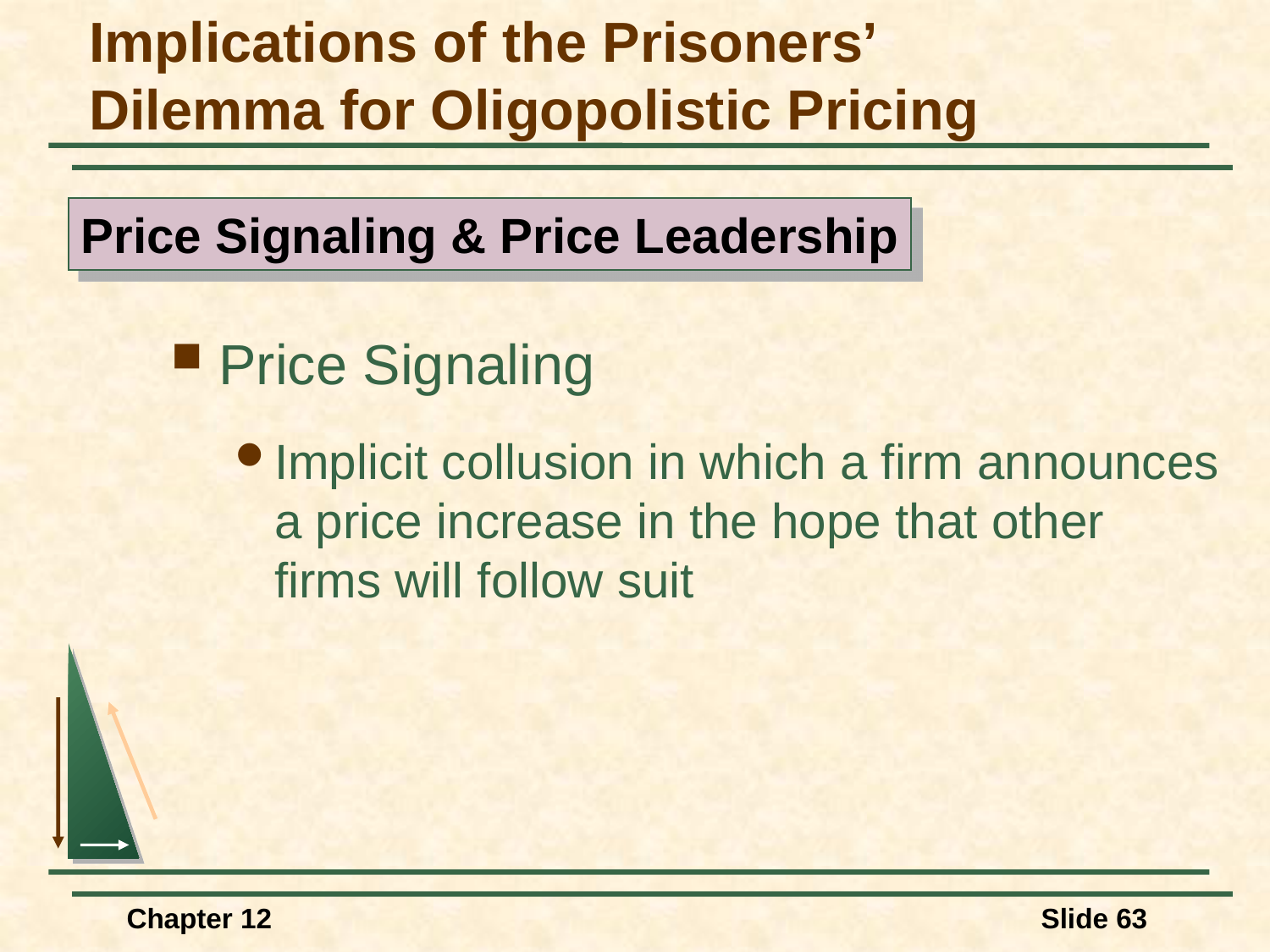

# Implications of the Prisoners’ Dilemma for Oligopolistic Pricing
Price Signaling & Price Leadership
Price Signaling
Implicit collusion in which a firm announces a price increase in the hope that other firms will follow suit

Chapter 12
Slide 63